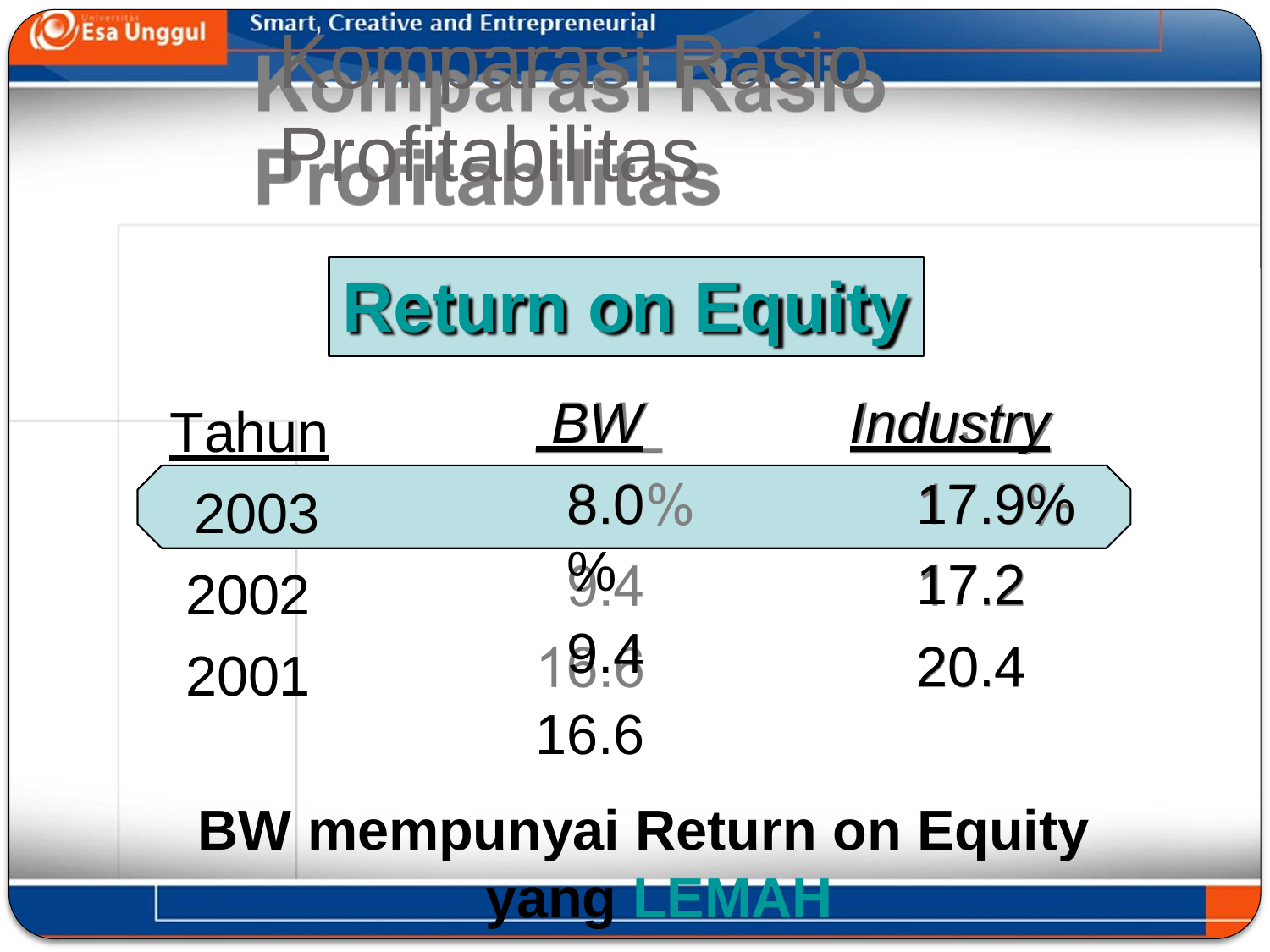

# Komparasi Rasio  Profitabilitas

Return on Equity

 BW
8.0%
9.4
16.6
Industry
17.9%
17.2
20.4
Tahun  2003
2002
2001

BW mempunyai Return on Equity  yang LEMAH